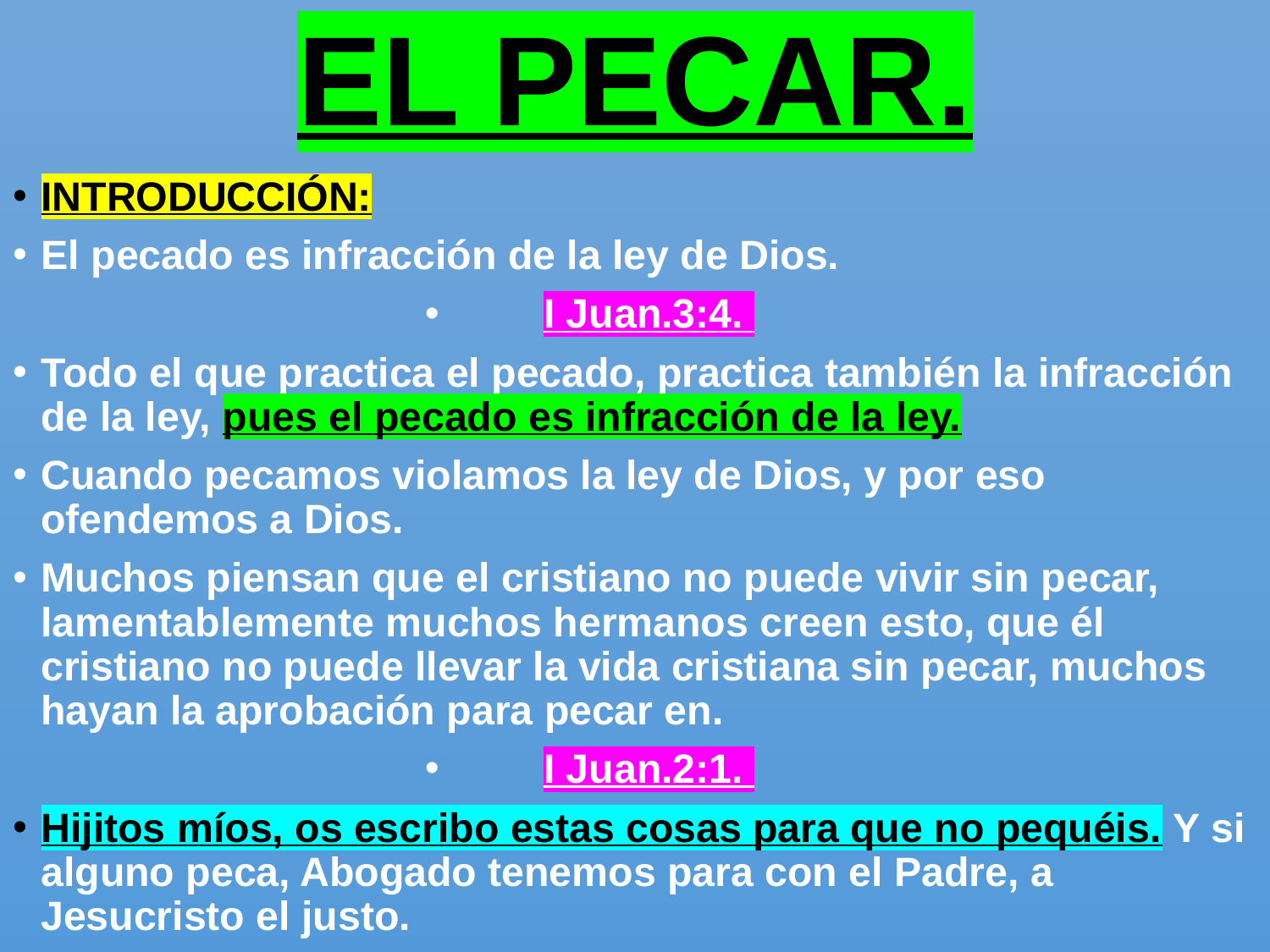

# EL PECAR.
INTRODUCCIÓN:
El pecado es infracción de la ley de Dios.
I Juan.3:4.
Todo el que practica el pecado, practica también la infracción de la ley, pues el pecado es infracción de la ley.
Cuando pecamos violamos la ley de Dios, y por eso ofendemos a Dios.
Muchos piensan que el cristiano no puede vivir sin pecar, lamentablemente muchos hermanos creen esto, que él cristiano no puede llevar la vida cristiana sin pecar, muchos hayan la aprobación para pecar en.
I Juan.2:1.
Hijitos míos, os escribo estas cosas para que no pequéis. Y si alguno peca, Abogado tenemos para con el Padre, a Jesucristo el justo.